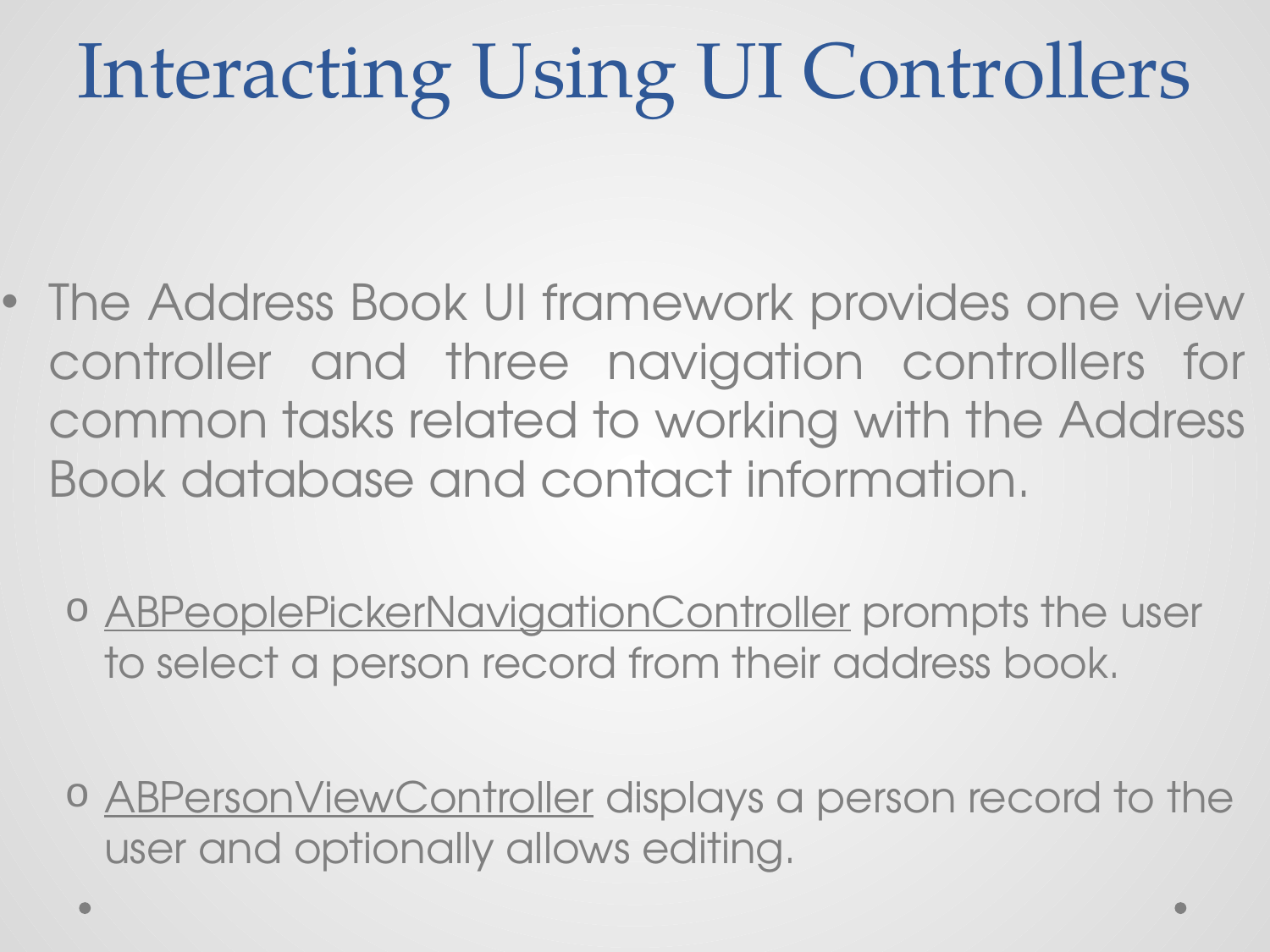

# Interacting Using UI Controllers
The Address Book UI framework provides one view controller and three navigation controllers for common tasks related to working with the Address Book database and contact information.

ABPeoplePickerNavigationController prompts the user to select a person record from their address book.

ABPersonViewController displays a person record to the user and optionally allows editing.